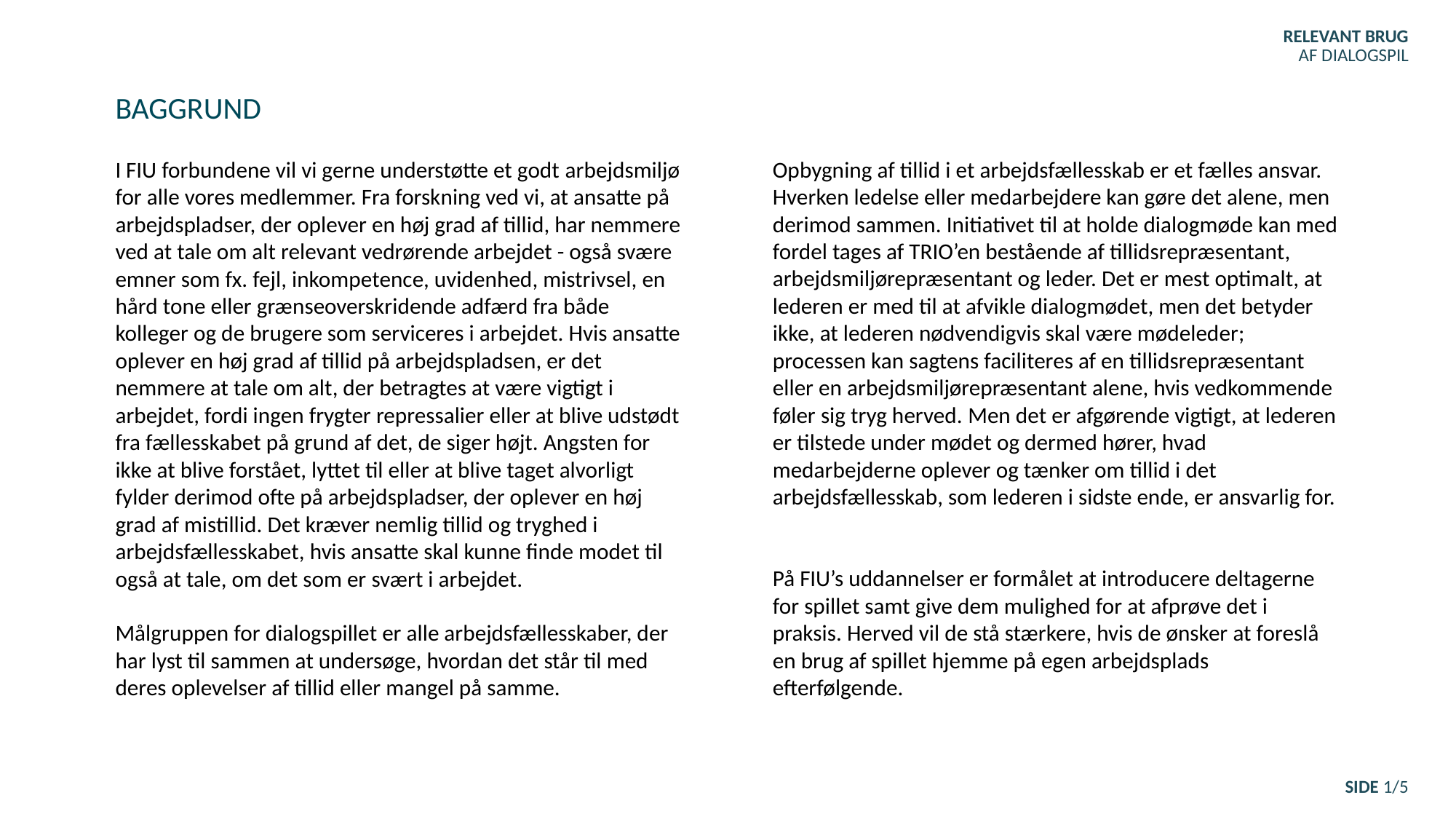

RELEVANT BRUG
AF DIALOGSPIL
# BAGGRUND
I FIU forbundene vil vi gerne understøtte et godt arbejdsmiljø for alle vores medlemmer. Fra forskning ved vi, at ansatte på arbejdspladser, der oplever en høj grad af tillid, har nemmere ved at tale om alt relevant vedrørende arbejdet - også svære emner som fx. fejl, inkompetence, uvidenhed, mistrivsel, en hård tone eller grænseoverskridende adfærd fra både kolleger og de brugere som serviceres i arbejdet. Hvis ansatte oplever en høj grad af tillid på arbejdspladsen, er det nemmere at tale om alt, der betragtes at være vigtigt i arbejdet, fordi ingen frygter repressalier eller at blive udstødt fra fællesskabet på grund af det, de siger højt. Angsten for ikke at blive forstået, lyttet til eller at blive taget alvorligt fylder derimod ofte på arbejdspladser, der oplever en høj grad af mistillid. Det kræver nemlig tillid og tryghed i arbejdsfællesskabet, hvis ansatte skal kunne finde modet til også at tale, om det som er svært i arbejdet.

Målgruppen for dialogspillet er alle arbejdsfællesskaber, der har lyst til sammen at undersøge, hvordan det står til med deres oplevelser af tillid eller mangel på samme.

Opbygning af tillid i et arbejdsfællesskab er et fælles ansvar. Hverken ledelse eller medarbejdere kan gøre det alene, men derimod sammen. Initiativet til at holde dialogmøde kan med fordel tages af TRIO’en bestående af tillidsrepræsentant, arbejdsmiljørepræsentant og leder. Det er mest optimalt, at lederen er med til at afvikle dialogmødet, men det betyder ikke, at lederen nødvendigvis skal være mødeleder; processen kan sagtens faciliteres af en tillidsrepræsentant eller en arbejdsmiljørepræsentant alene, hvis vedkommende føler sig tryg herved. Men det er afgørende vigtigt, at lederen er tilstede under mødet og dermed hører, hvad medarbejderne oplever og tænker om tillid i det arbejdsfællesskab, som lederen i sidste ende, er ansvarlig for.

På FIU’s uddannelser er formålet at introducere deltagerne for spillet samt give dem mulighed for at afprøve det i praksis. Herved vil de stå stærkere, hvis de ønsker at foreslå en brug af spillet hjemme på egen arbejdsplads efterfølgende.

SIDE 1/5